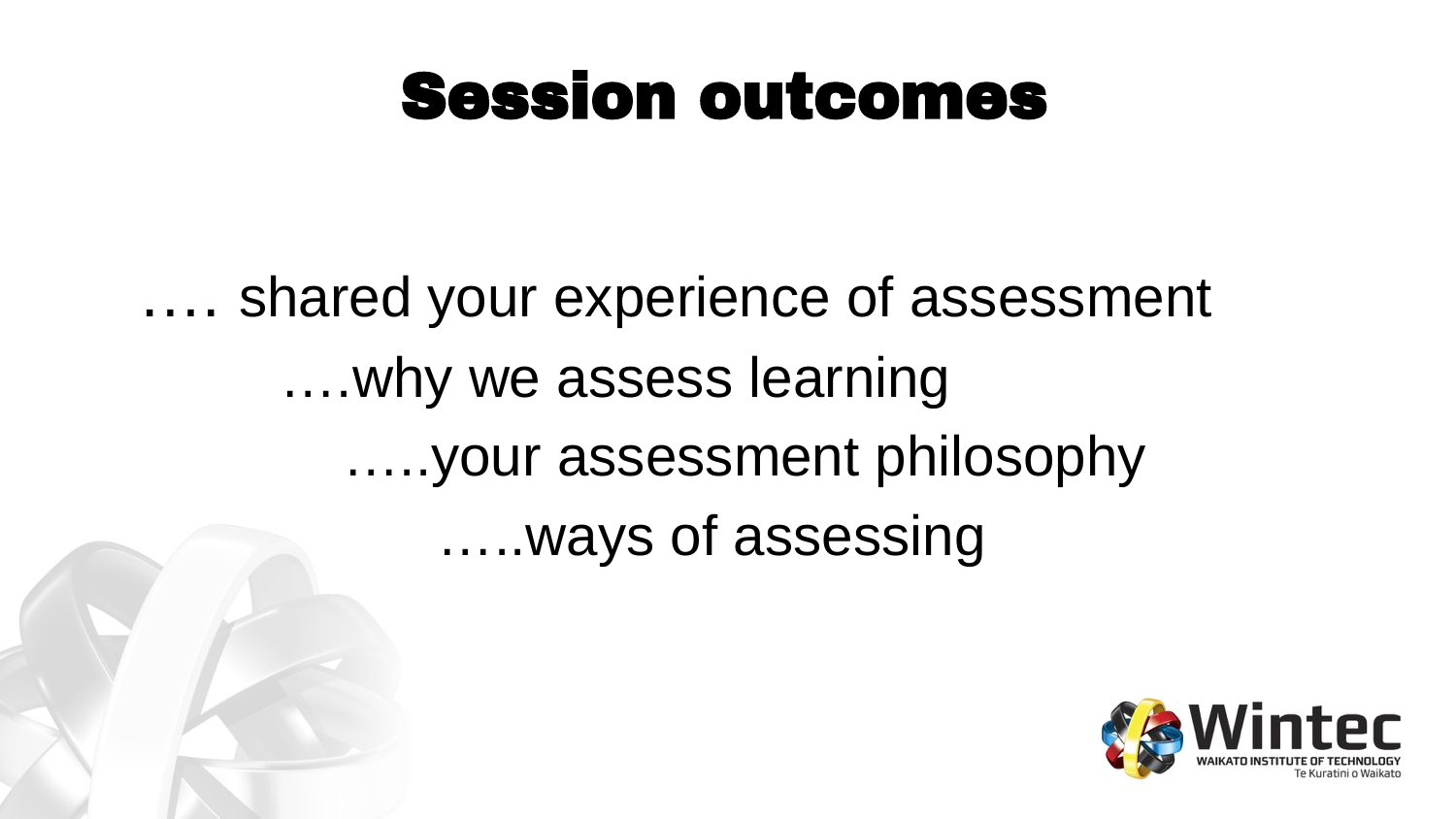

# Session outcomes
…. shared your experience of assessment
         ….why we assess learning
             …..your assessment philosophy
                   …..ways of assessing